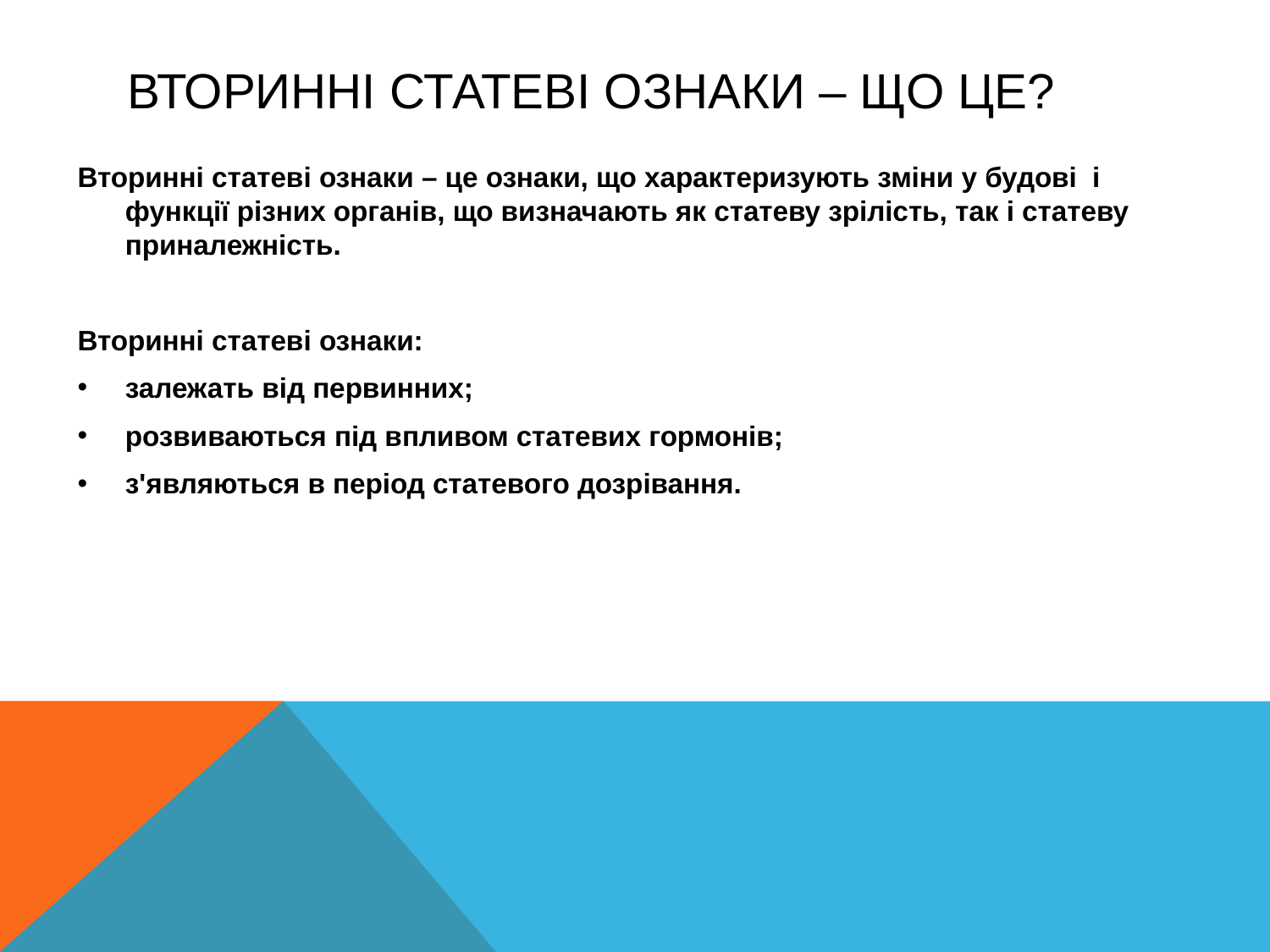

# Вторинні Статеві ознаки – що це?
Вторинні статеві ознаки – це ознаки, що характеризують зміни у будові  і функції різних органів, що визначають як статеву зрілість, так і статеву приналежність.

Вторинні статеві ознаки:
залежать від первинних;
розвиваються під впливом статевих гормонів;
з'являються в період статевого дозрівання.